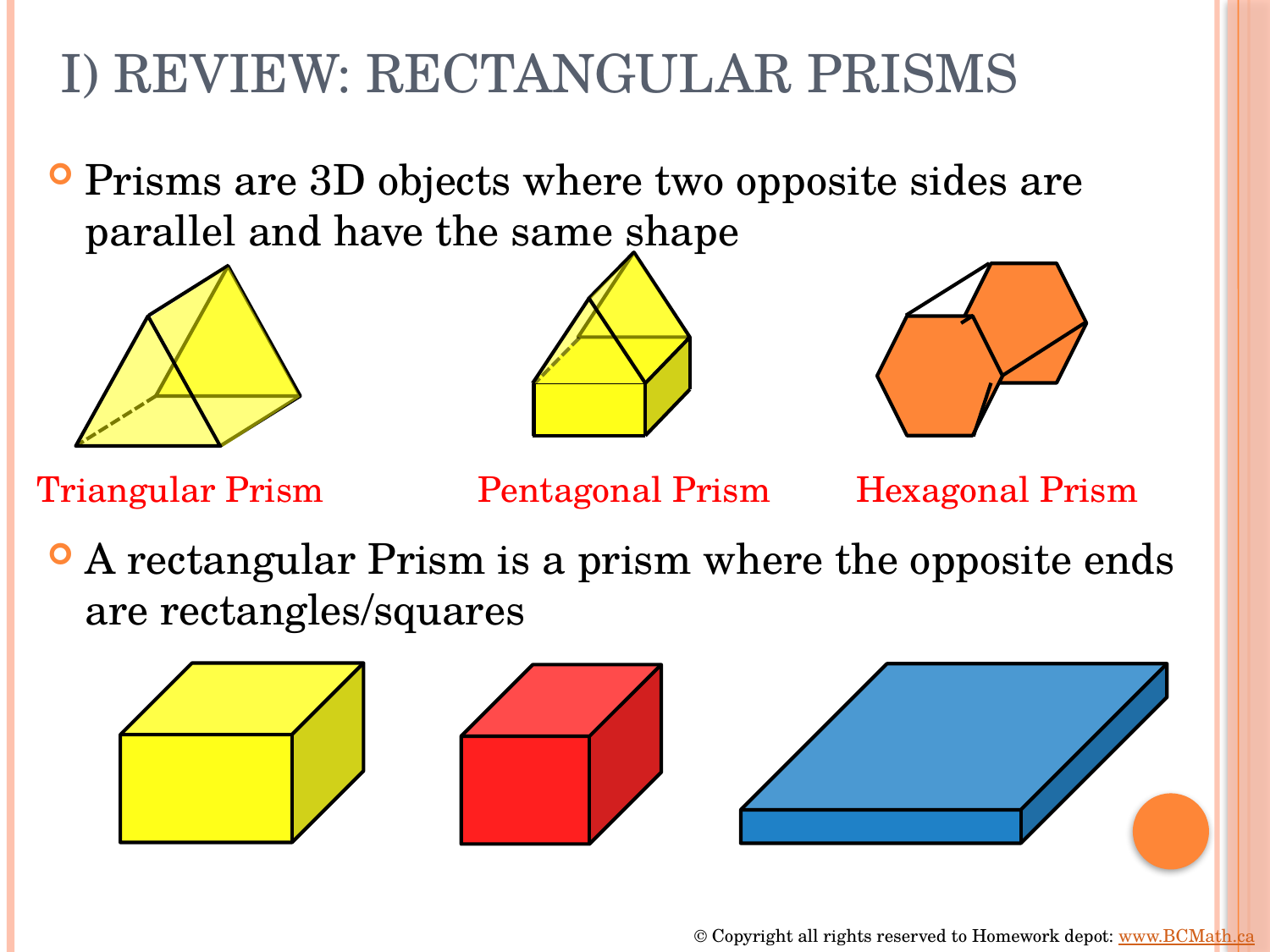

# I) Review: Rectangular Prisms
Prisms are 3D objects where two opposite sides are parallel and have the same shape

Triangular Prism
Pentagonal Prism
Hexagonal Prism
A rectangular Prism is a prism where the opposite ends are rectangles/squares

© Copyright all rights reserved to Homework depot: www.BCMath.ca